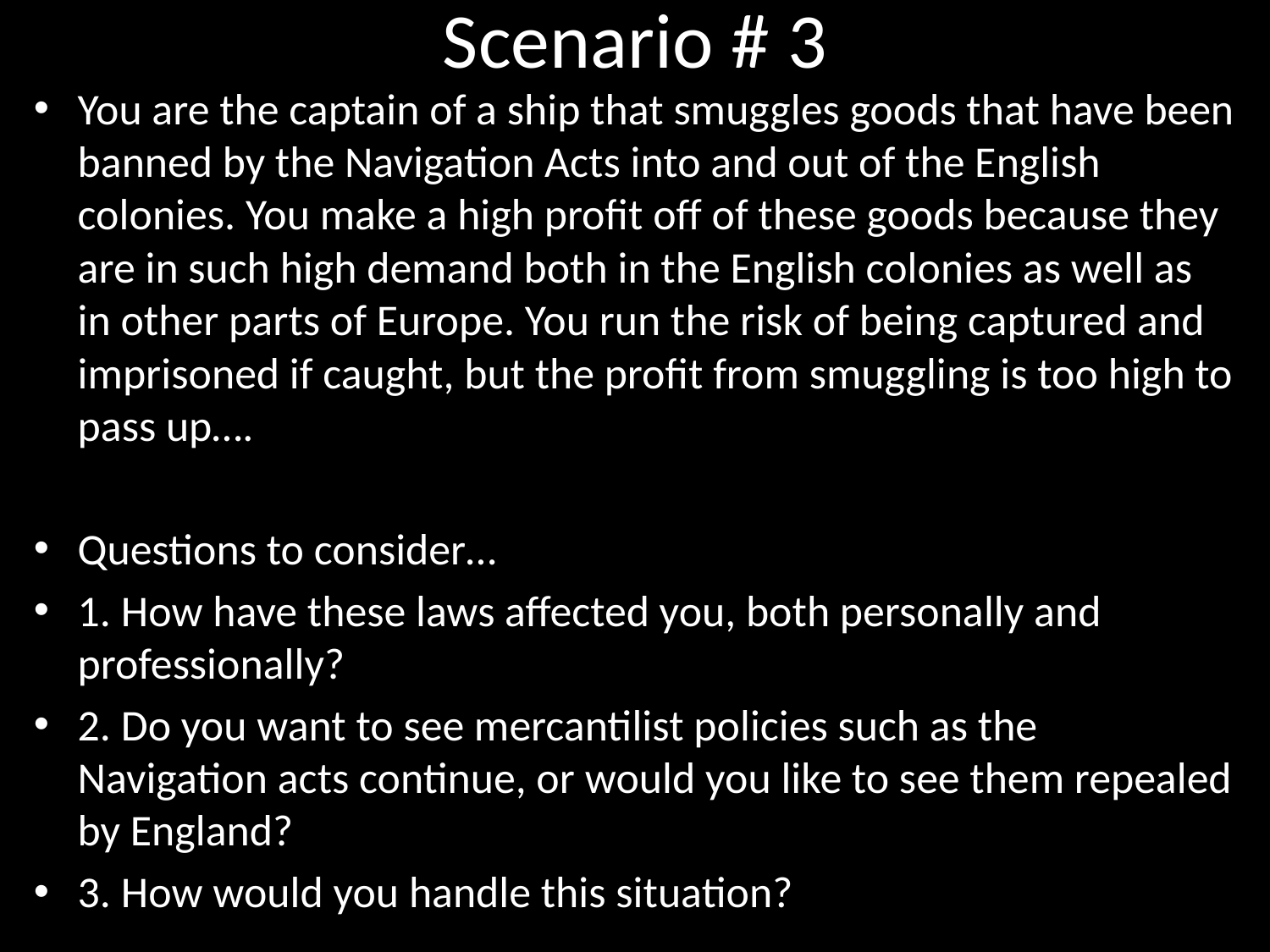

# Scenario # 3
You are the captain of a ship that smuggles goods that have been banned by the Navigation Acts into and out of the English colonies. You make a high profit off of these goods because they are in such high demand both in the English colonies as well as in other parts of Europe. You run the risk of being captured and imprisoned if caught, but the profit from smuggling is too high to pass up….

Questions to consider…
1. How have these laws affected you, both personally and professionally?
2. Do you want to see mercantilist policies such as the Navigation acts continue, or would you like to see them repealed by England?
3. How would you handle this situation?